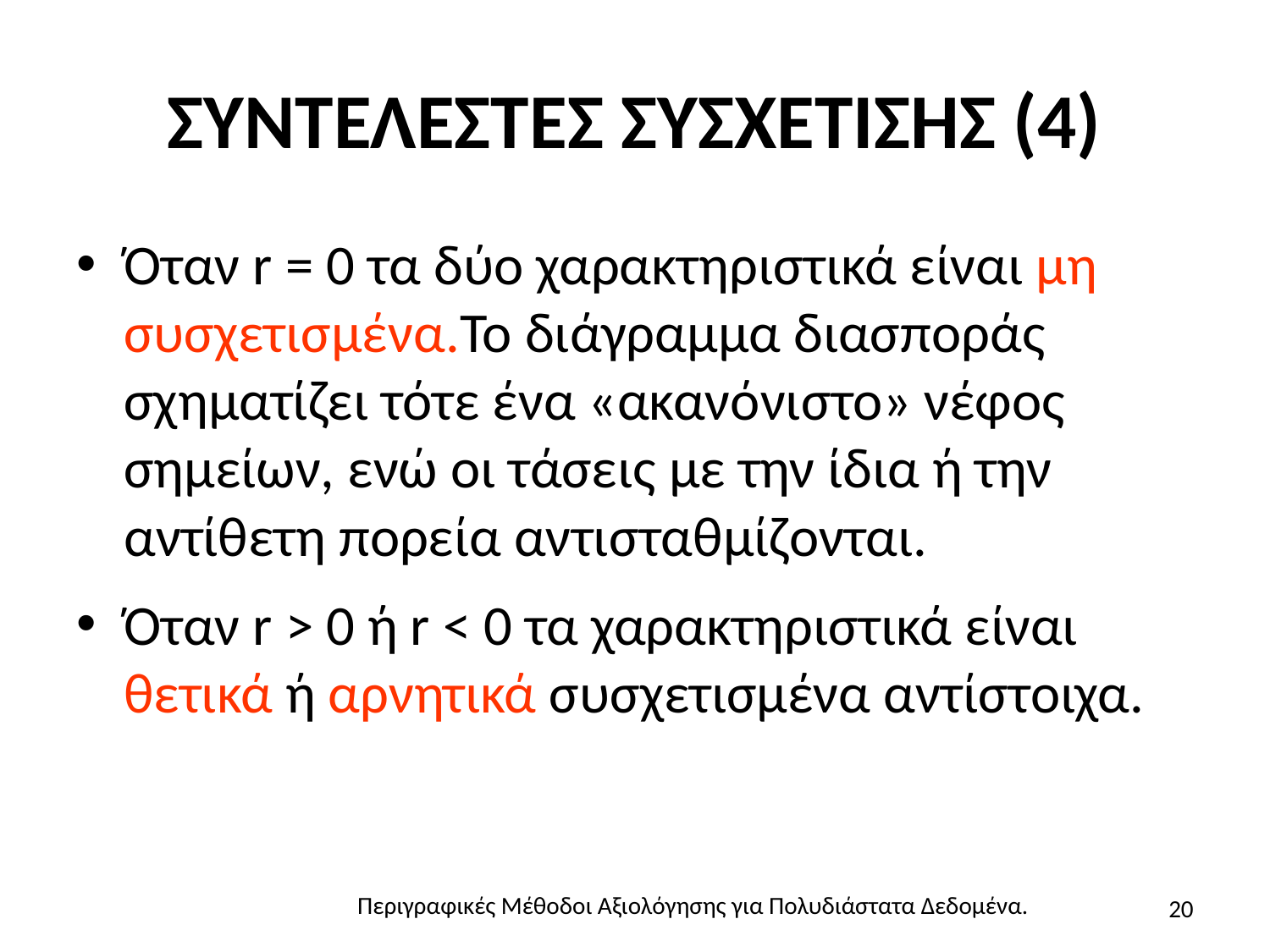

# ΣΥΝΤΕΛΕΣΤΕΣ ΣΥΣΧΕΤΙΣΗΣ (4)
Όταν r = 0 τα δύο χαρακτηριστικά είναι μη συσχετισμένα.To διάγραμμα διασποράς σχηματίζει τότε ένα «ακανόνιστο» νέφος σημείων, ενώ οι τάσεις με την ίδια ή την αντίθετη πορεία αντισταθμίζονται.
Όταν r > 0 ή r < 0 τα χαρακτηριστικά είναι θετικά ή αρνητικά συσχετισμένα αντίστοιχα.
20
Περιγραφικές Μέθοδοι Αξιολόγησης για Πολυδιάστατα Δεδομένα.